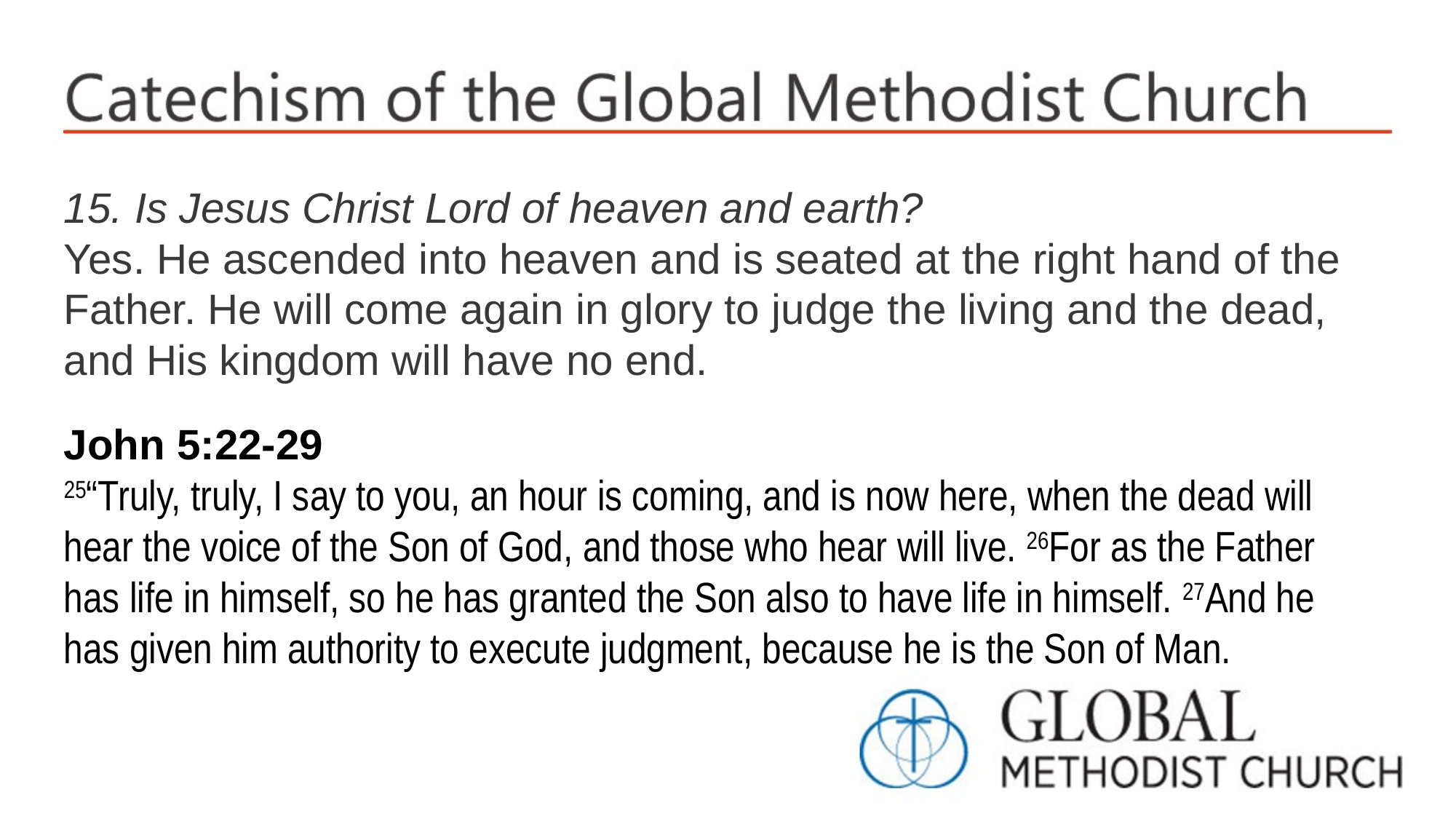

15. Is Jesus Christ Lord of heaven and earth?
Yes. He ascended into heaven and is seated at the right hand of the Father. He will come again in glory to judge the living and the dead, and His kingdom will have no end.
John 5:22-29
25“Truly, truly, I say to you, an hour is coming, and is now here, when the dead will hear the voice of the Son of God, and those who hear will live. 26For as the Father has life in himself, so he has granted the Son also to have life in himself. 27And he has given him authority to execute judgment, because he is the Son of Man.